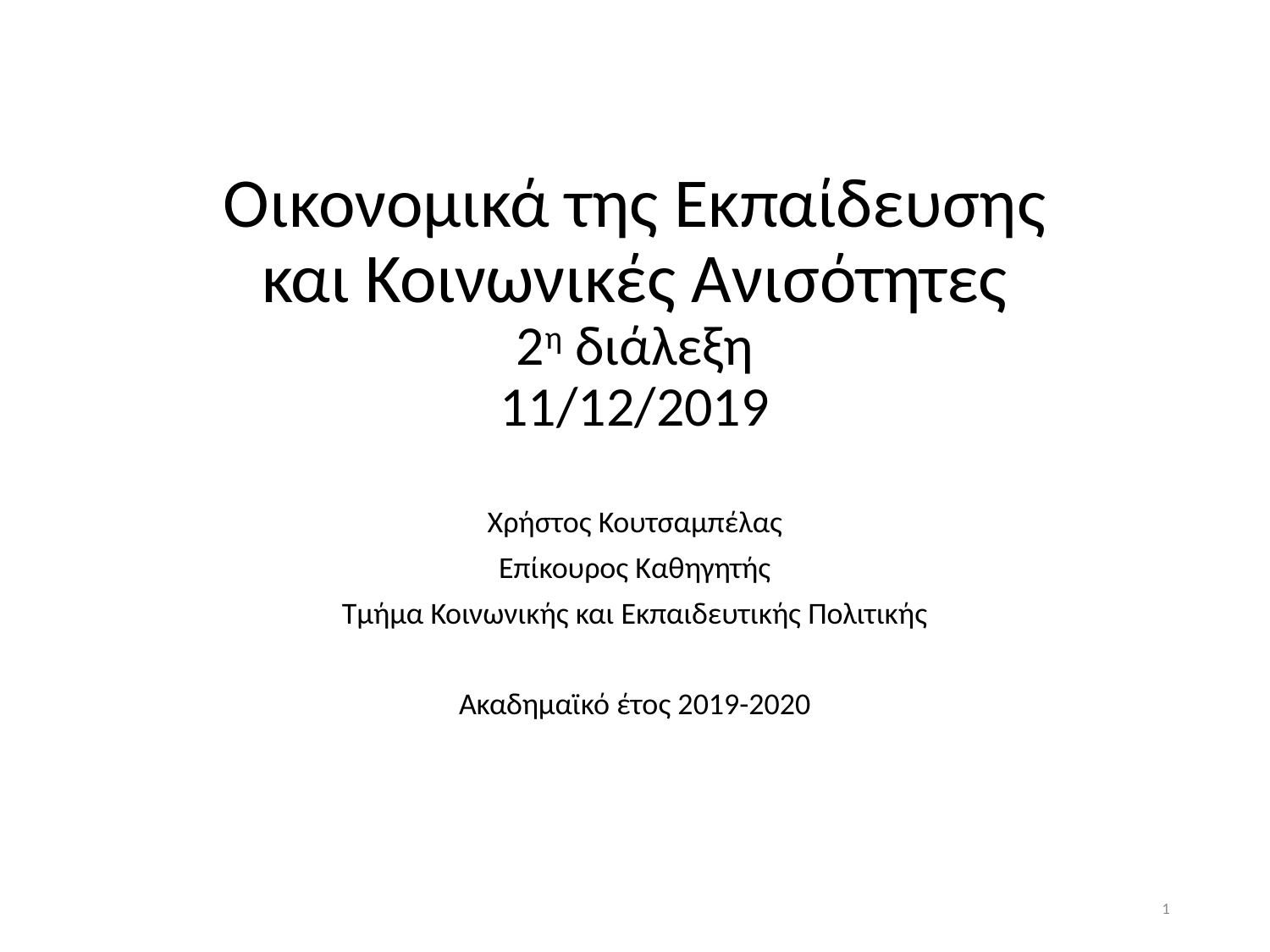

# Οικονομικά της Εκπαίδευσης και Κοινωνικές Ανισότητες 2η διάλεξη 11/12/2019
Χρήστος Κουτσαμπέλας
Επίκουρος Καθηγητής
Τμήμα Κοινωνικής και Εκπαιδευτικής Πολιτικής

Ακαδημαϊκό έτος 2019-2020
1